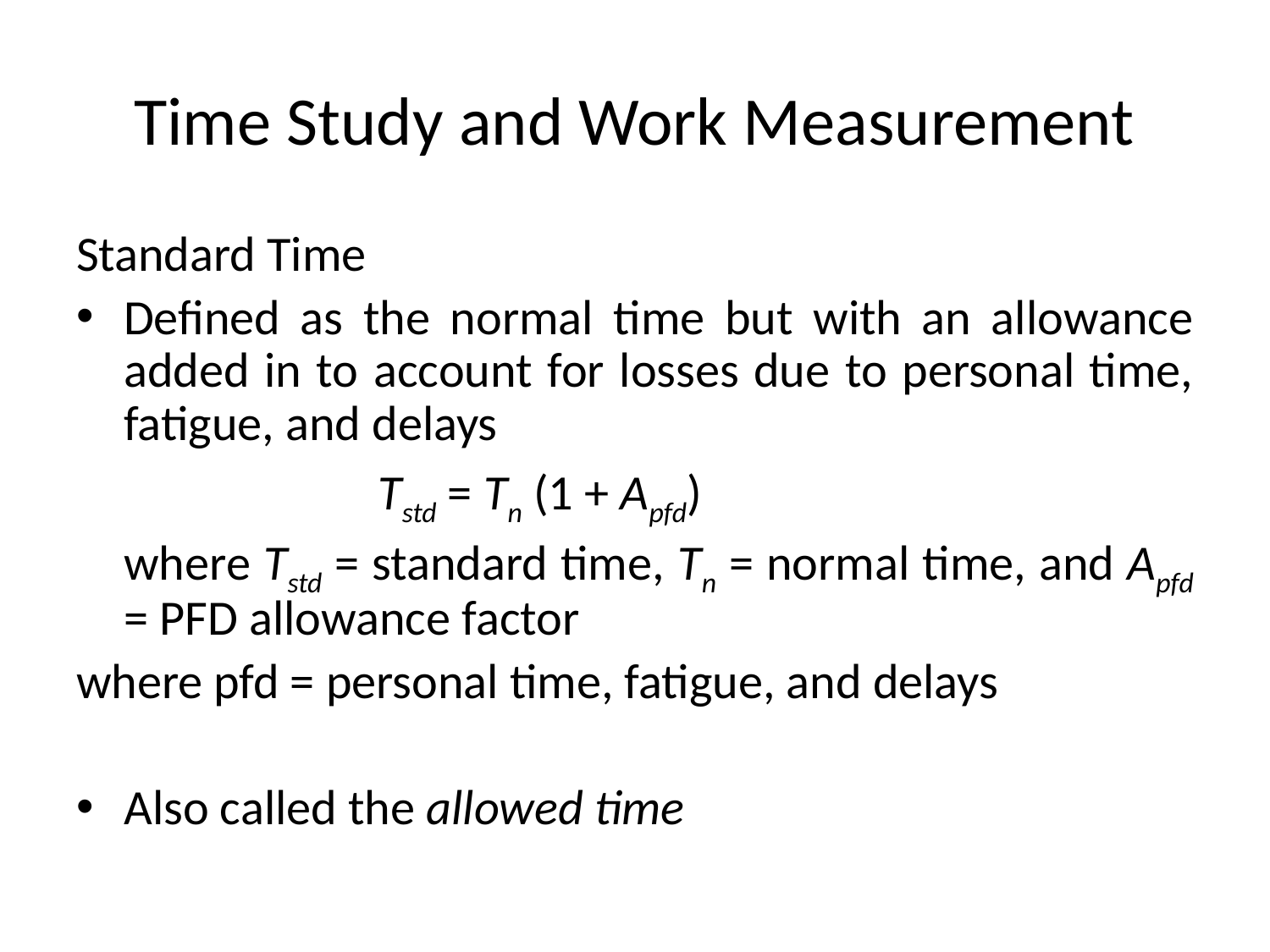

# Time Study and Work Measurement
Standard Time
Defined as the normal time but with an allowance added in to account for losses due to personal time, fatigue, and delays
			Tstd = Tn (1 + Apfd)
	where Tstd = standard time, Tn = normal time, and Apfd = PFD allowance factor
where pfd = personal time, fatigue, and delays

Also called the allowed time